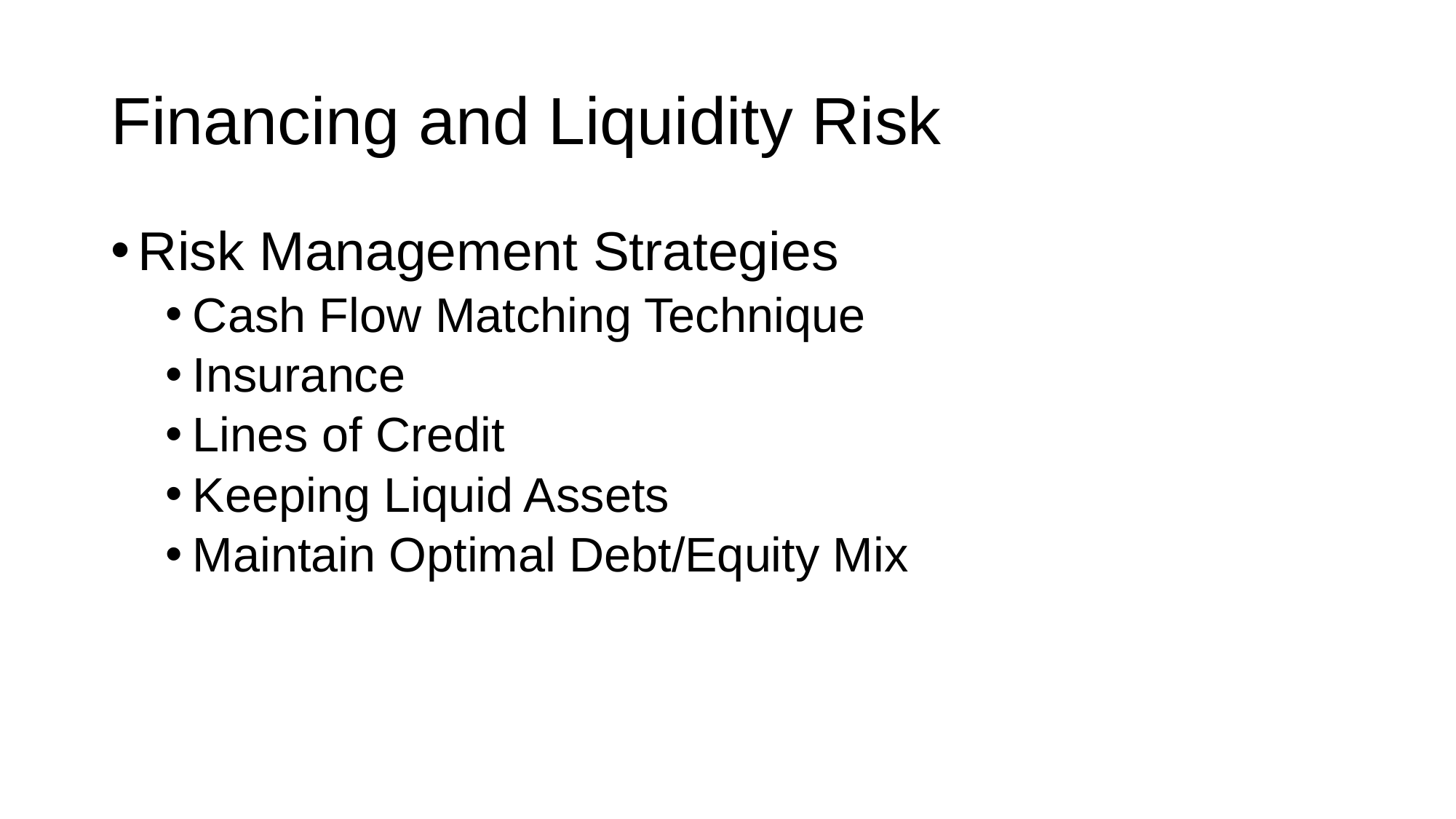

# Financing and Liquidity Risk
Risk Management Strategies
Cash Flow Matching Technique
Insurance
Lines of Credit
Keeping Liquid Assets
Maintain Optimal Debt/Equity Mix